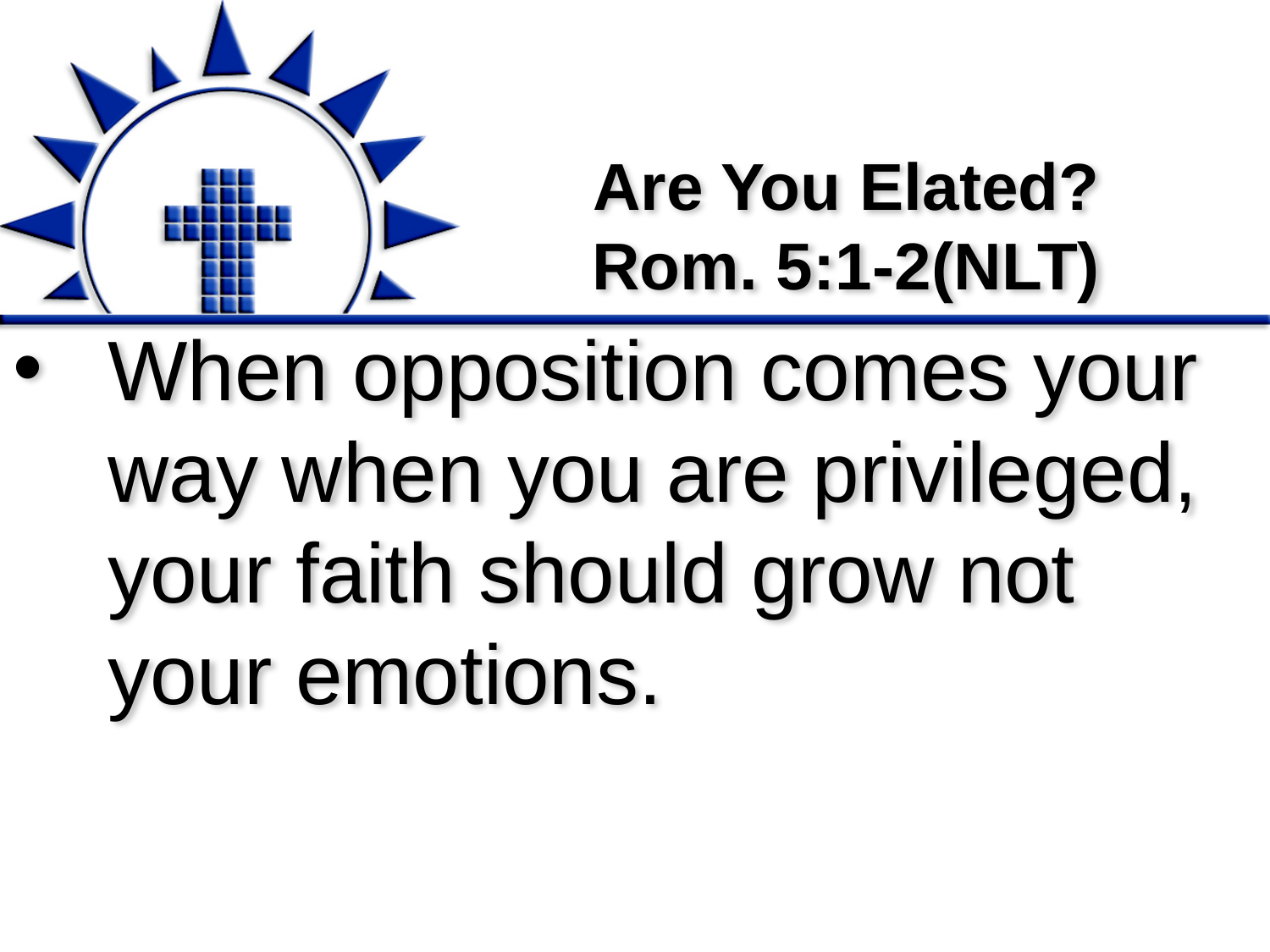

# Are You Elated? Rom. 5:1-2(NLT)
When opposition comes your way when you are privileged, your faith should grow not your emotions.